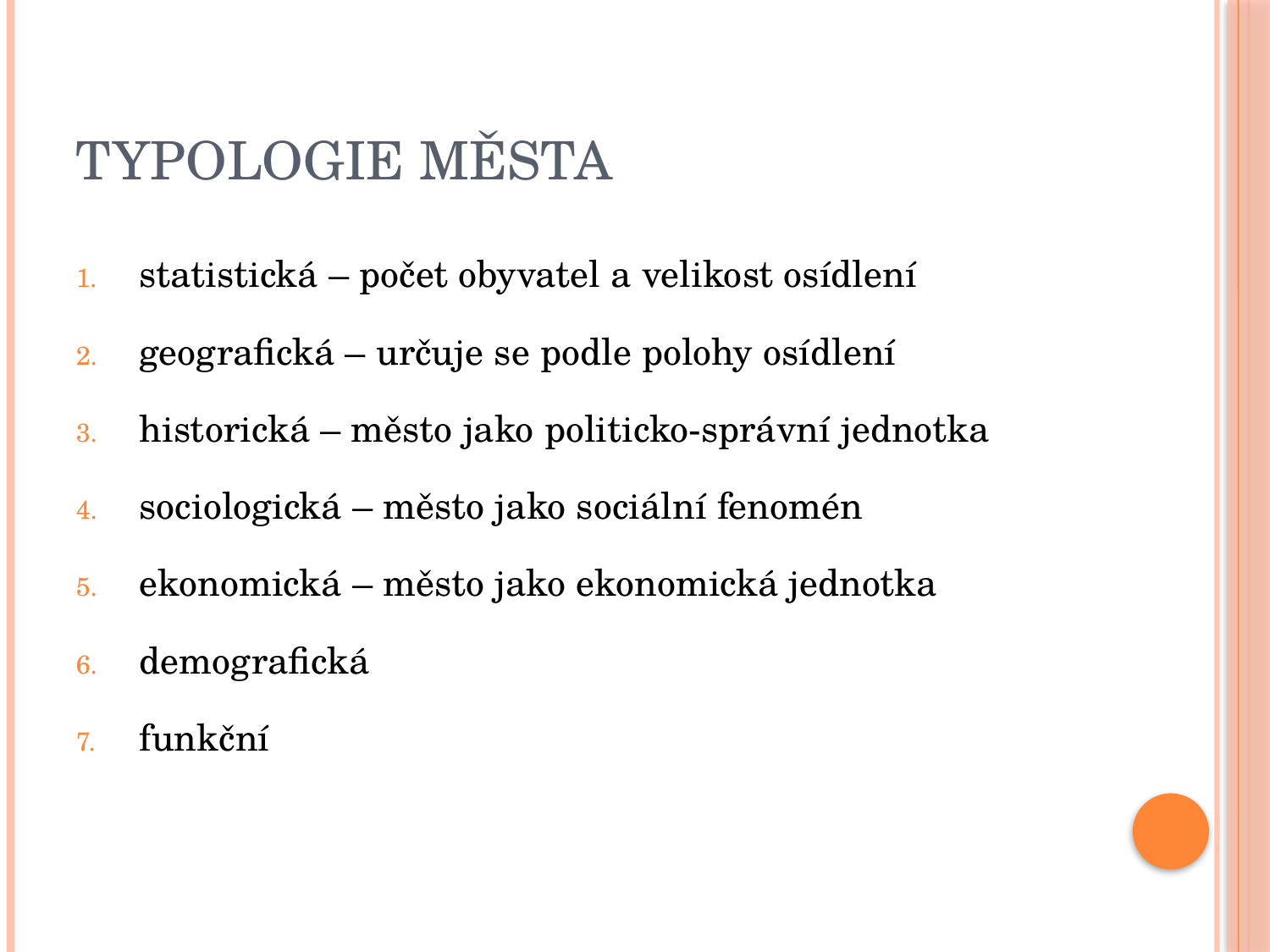

# Typologie města
statistická – počet obyvatel a velikost osídlení
geografická – určuje se podle polohy osídlení
historická – město jako politicko-správní jednotka
sociologická – město jako sociální fenomén
ekonomická – město jako ekonomická jednotka
demografická
funkční